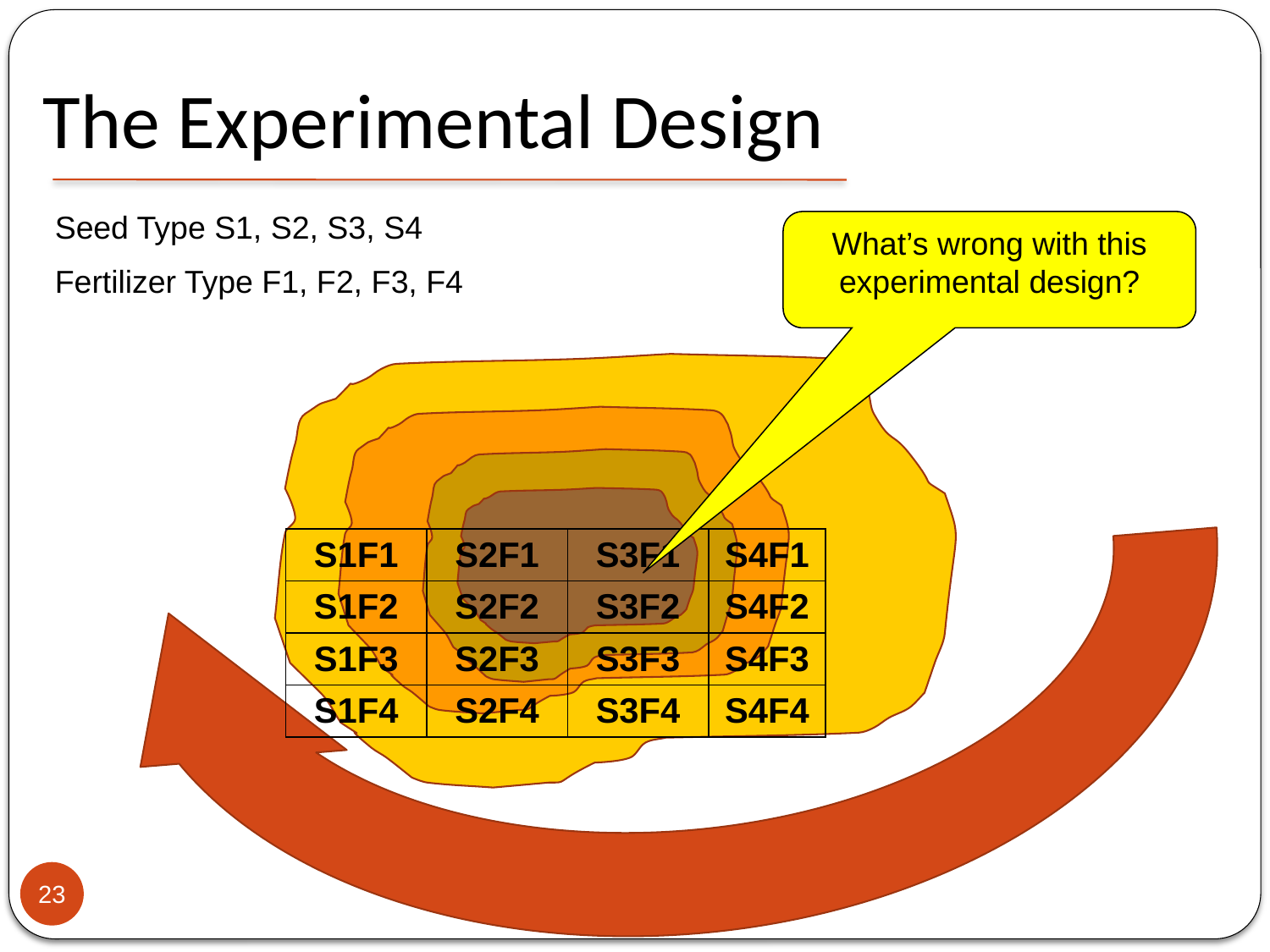

The Experimental Design

Seed Type S1, S2, S3, S4
Fertilizer Type F1, F2, F3, F4
What’s wrong with this experimental design?
| S1F1 | S2F1 | S3F1 | S4F1 |
| --- | --- | --- | --- |
| S1F2 | S2F2 | S3F2 | S4F2 |
| S1F3 | S2F3 | S3F3 | S4F3 |
| S1F4 | S2F4 | S3F4 | S4F4 |
23